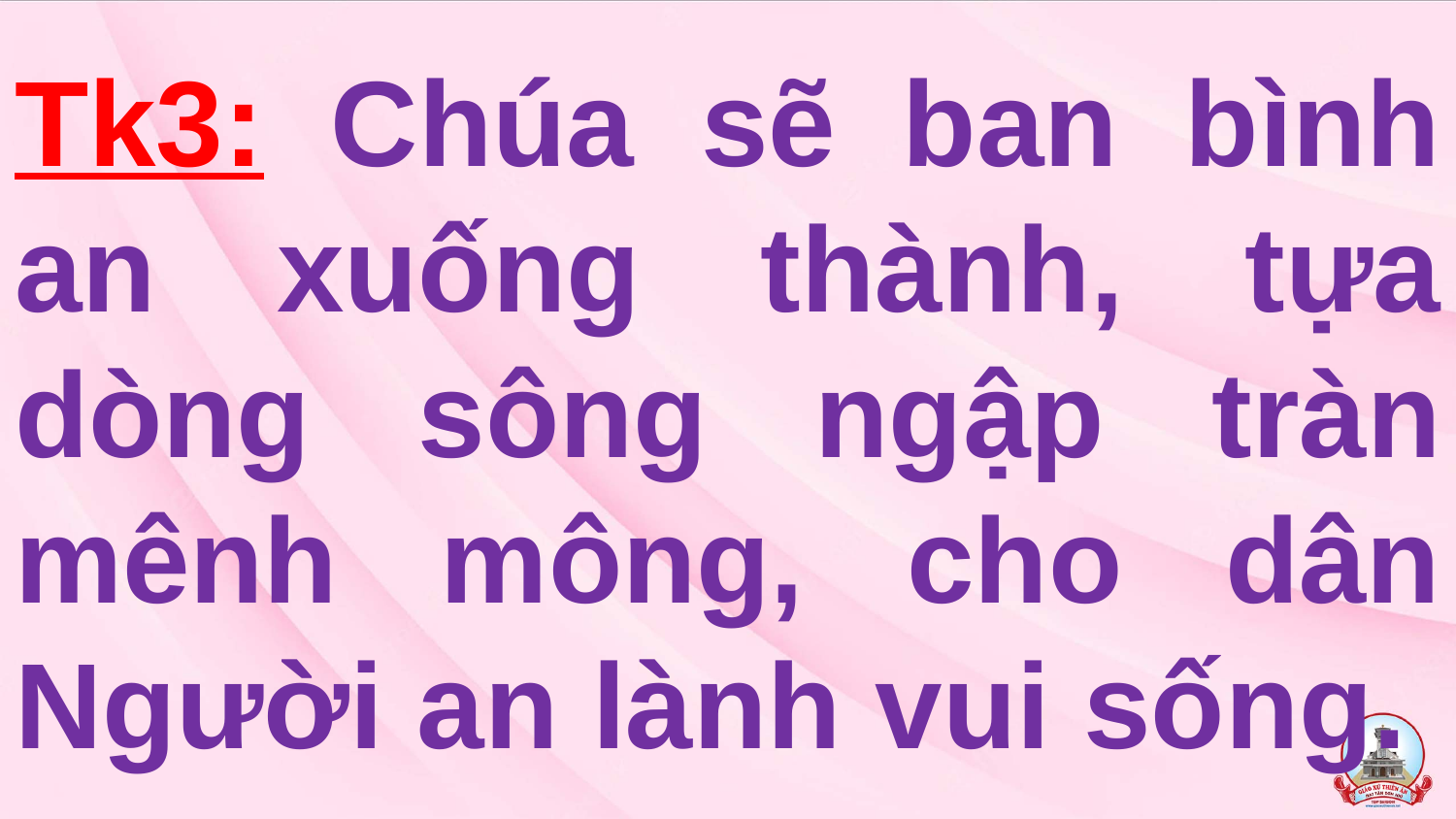

# Tk3: Chúa sẽ ban bình an xuống thành, tựa dòng sông ngập tràn mênh mông, cho dân Người an lành vui sống.